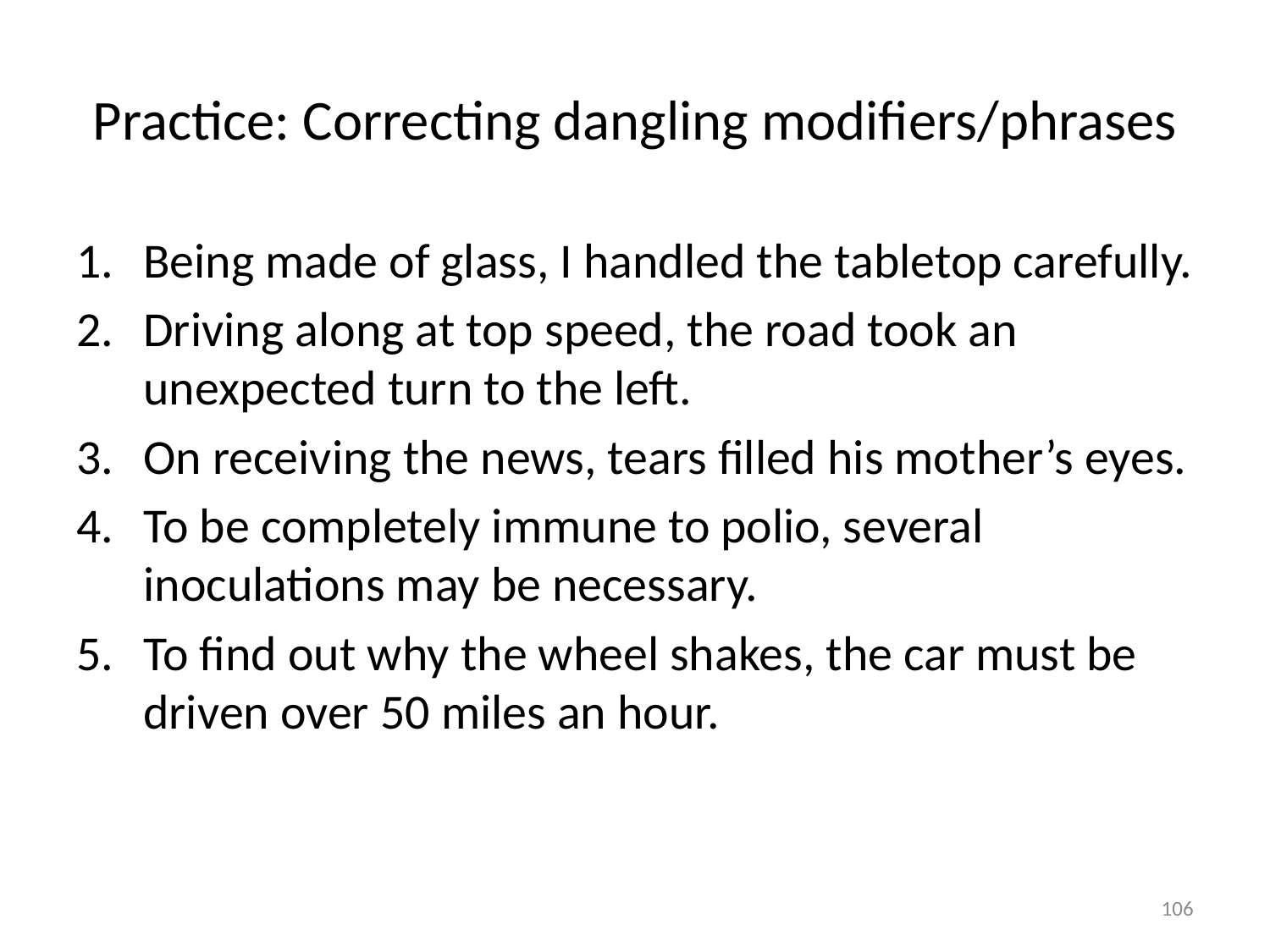

# Practice: Correcting dangling modifiers/phrases
Being made of glass, I handled the tabletop carefully.
Driving along at top speed, the road took an unexpected turn to the left.
On receiving the news, tears filled his mother’s eyes.
To be completely immune to polio, several inoculations may be necessary.
To find out why the wheel shakes, the car must be driven over 50 miles an hour.

106